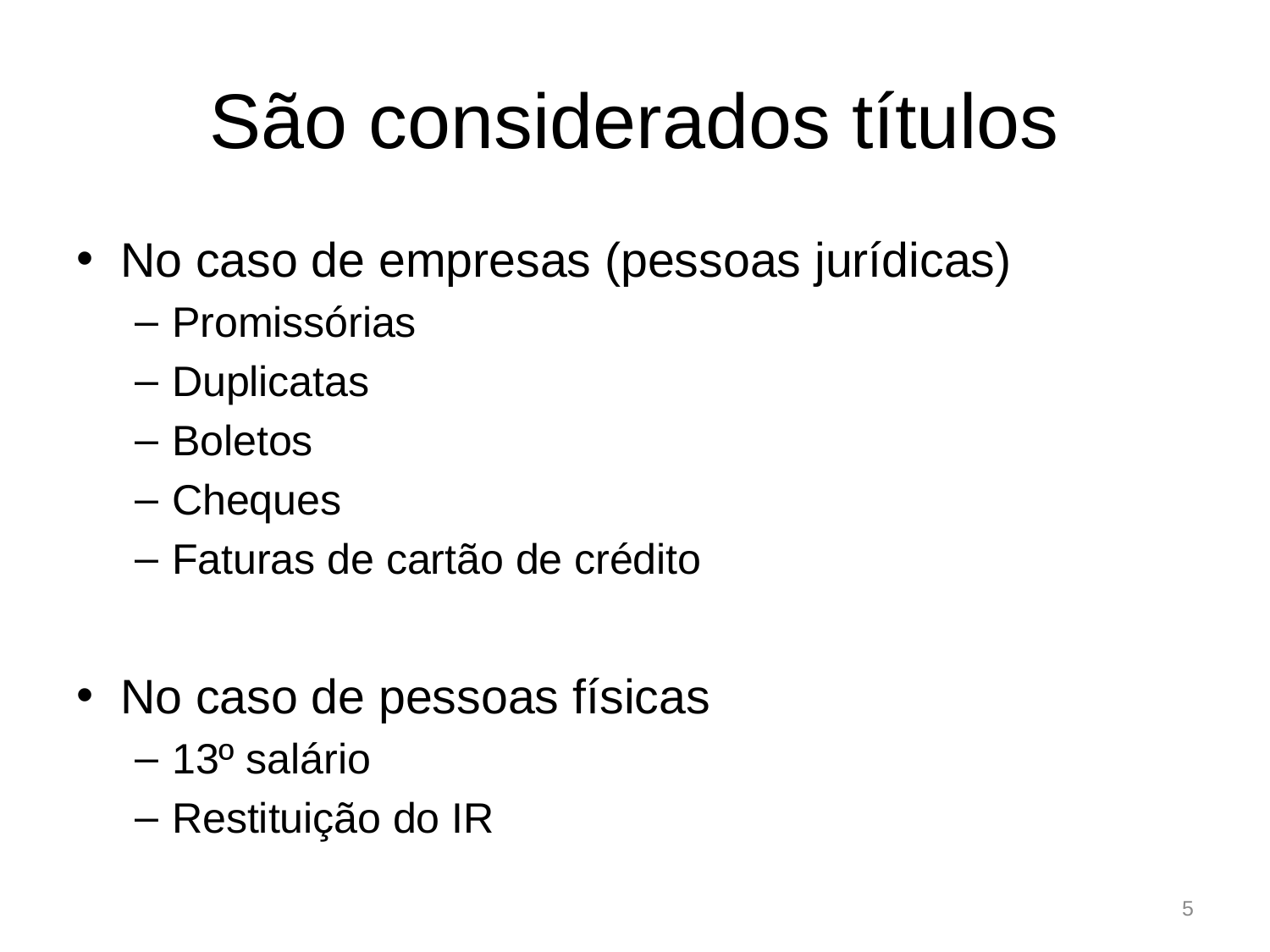

# São considerados títulos
No caso de empresas (pessoas jurídicas)
Promissórias
Duplicatas
Boletos
Cheques
Faturas de cartão de crédito

No caso de pessoas físicas
13º salário
Restituição do IR
5